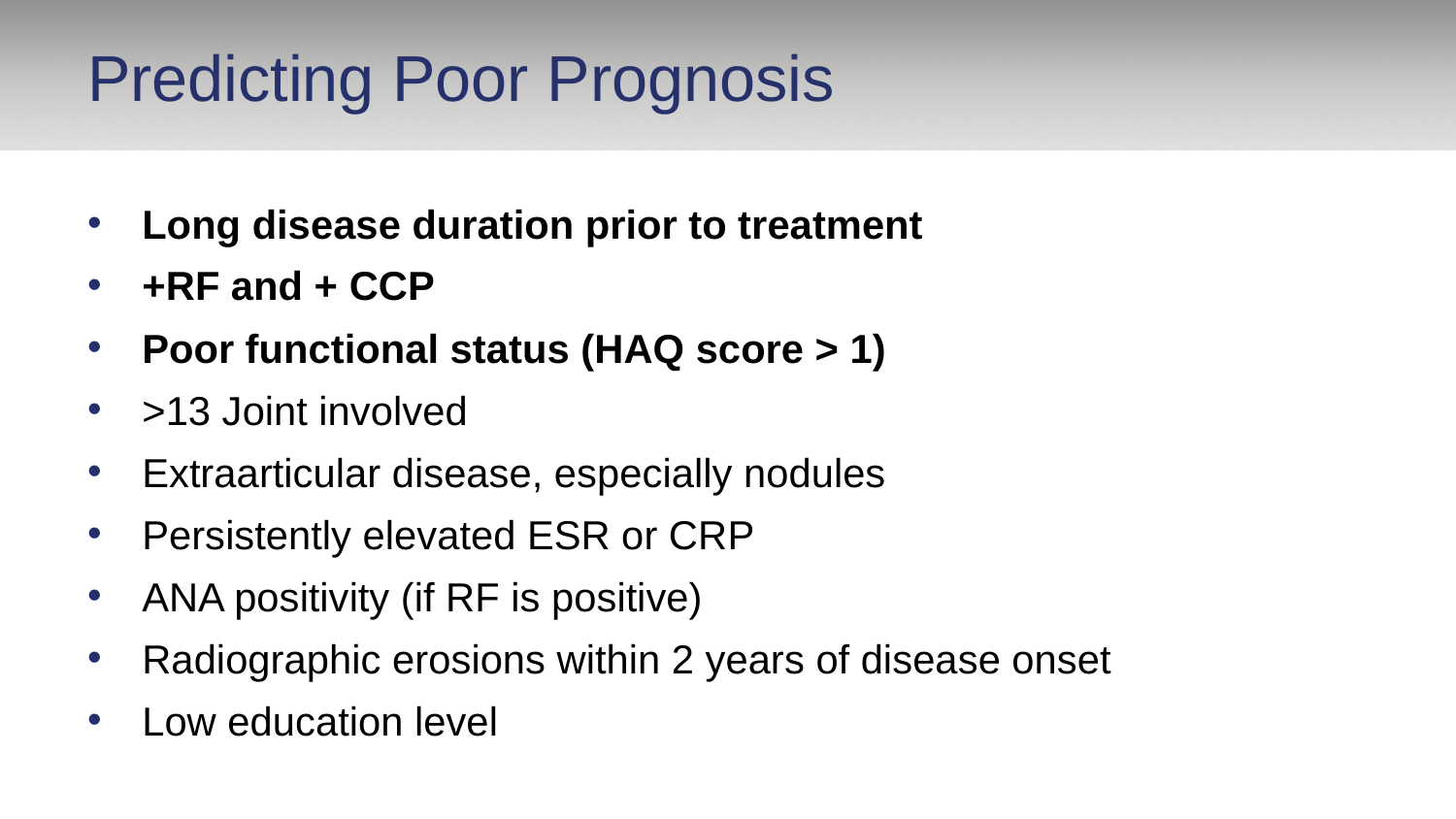

# Predicting Poor Prognosis
Long disease duration prior to treatment
+RF and + CCP
Poor functional status (HAQ score > 1)
>13 Joint involved
Extraarticular disease, especially nodules
Persistently elevated ESR or CRP
ANA positivity (if RF is positive)
Radiographic erosions within 2 years of disease onset
Low education level